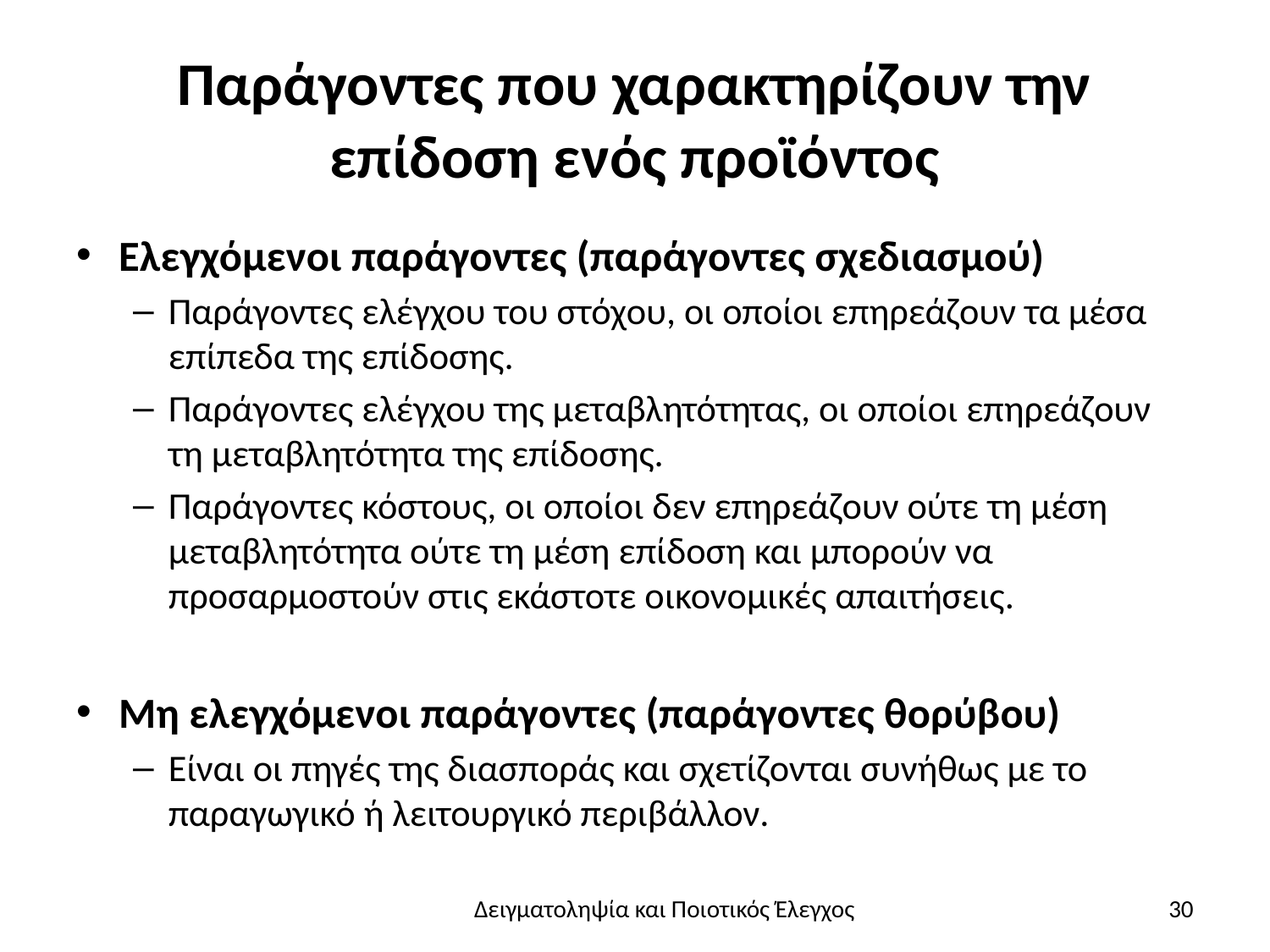

# Παράγοντες που χαρακτηρίζουν την επίδοση ενός προϊόντος
Ελεγχόμενοι παράγοντες (παράγοντες σχεδιασμού)
Παράγοντες ελέγχου του στόχου, οι οποίοι επηρεάζουν τα μέσα επίπεδα της επίδοσης.
Παράγοντες ελέγχου της μεταβλητότητας, οι οποίοι επηρεάζουν τη μεταβλητότητα της επίδοσης.
Παράγοντες κόστους, οι οποίοι δεν επηρεάζουν ούτε τη μέση μεταβλητότητα ούτε τη μέση επίδοση και μπορούν να προσαρμοστούν στις εκάστοτε οικονομικές απαιτήσεις.

Μη ελεγχόμενοι παράγοντες (παράγοντες θορύβου)
Είναι οι πηγές της διασποράς και σχετίζονται συνήθως με το παραγωγικό ή λειτουργικό περιβάλλον.

Δειγματοληψία και Ποιοτικός Έλεγχος
30